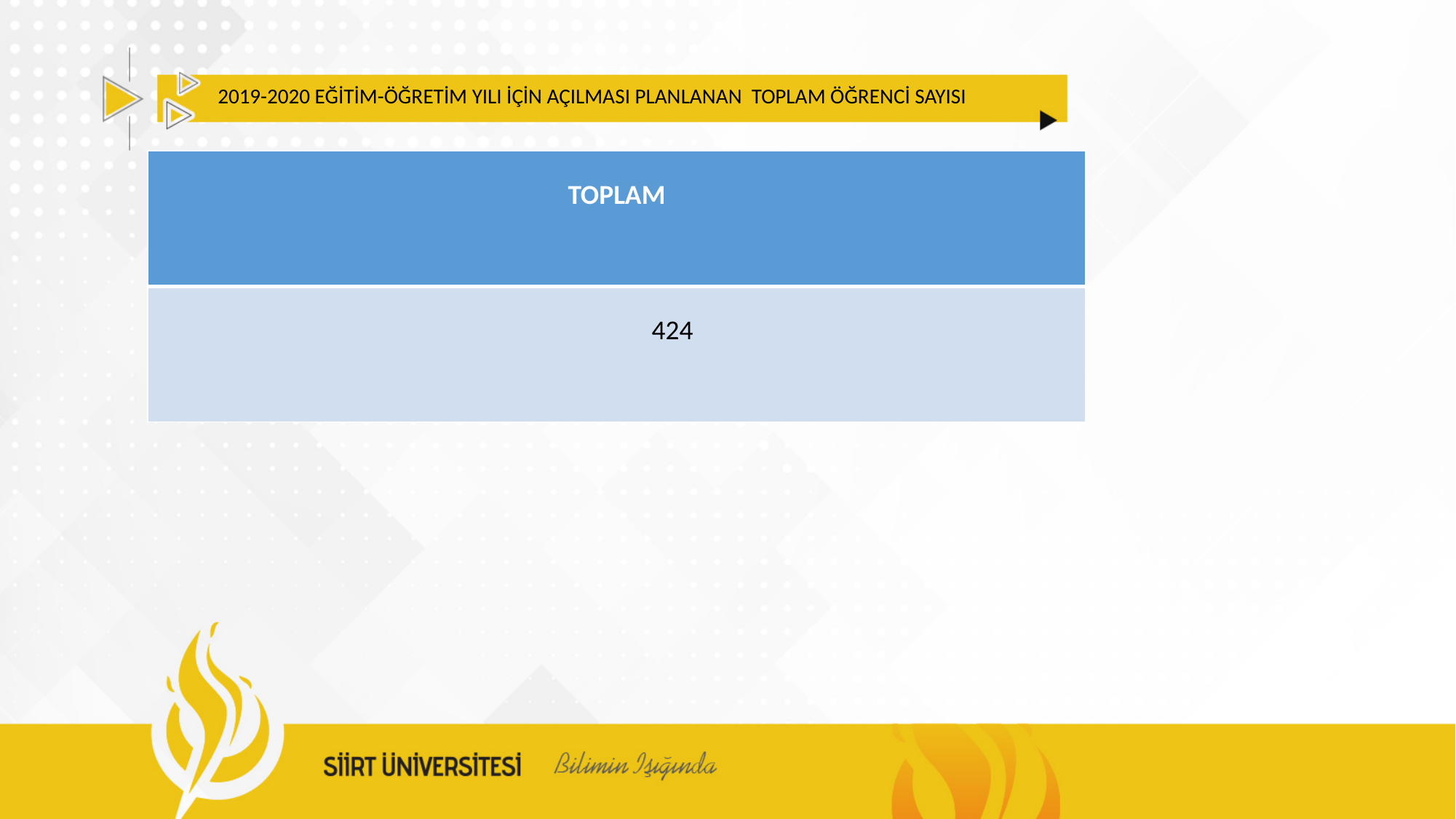

# 2019-2020 EĞİTİM-ÖĞRETİM YILI İÇİN AÇILMASI PLANLANAN  TOPLAM ÖĞRENCİ SAYISI
| TOPLAM |
| --- |
| 424 |